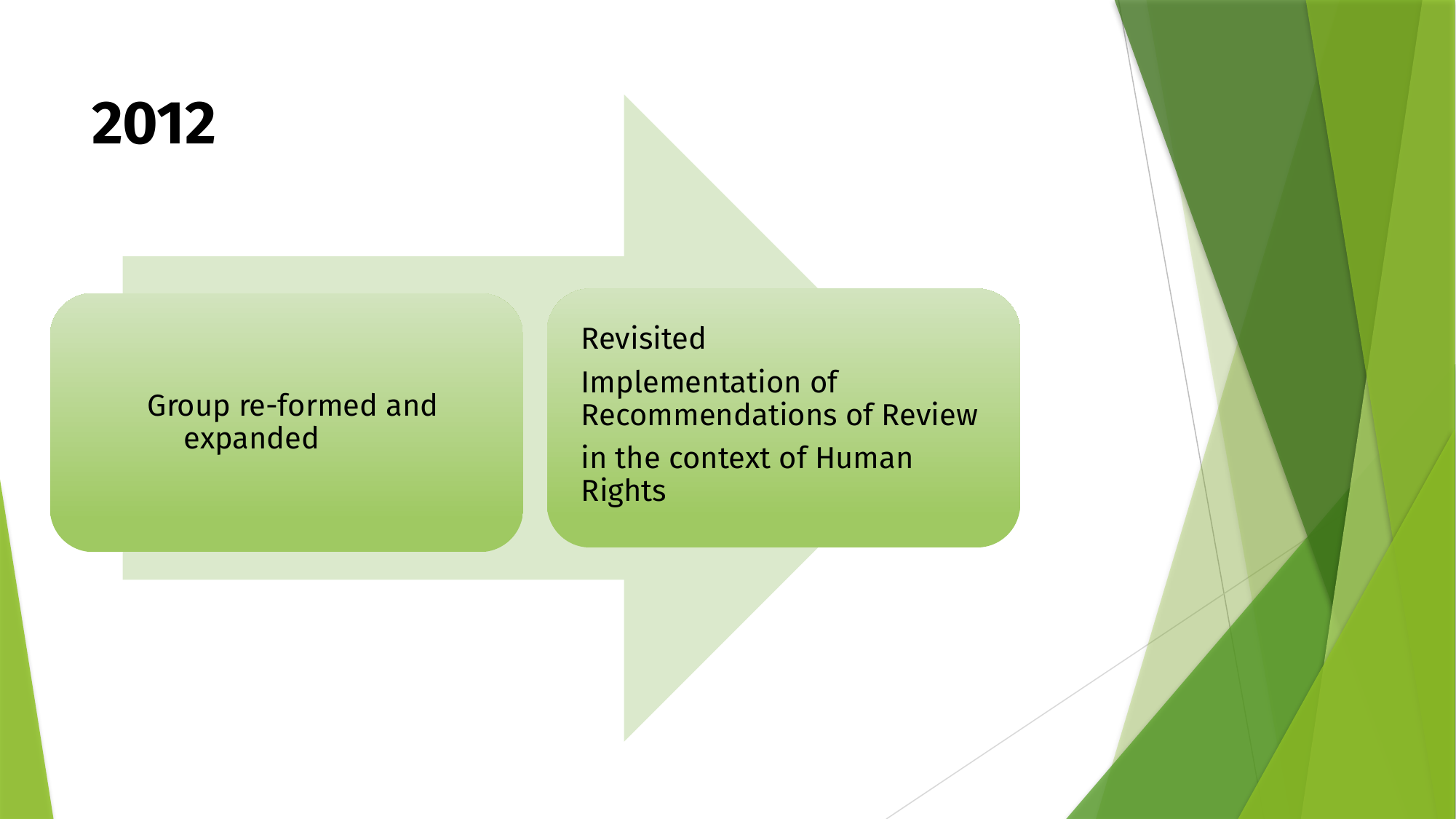

# 2012
Group re-formed and expanded
Revisited
Implementation of Recommendations of Review
in the context of Human Rights